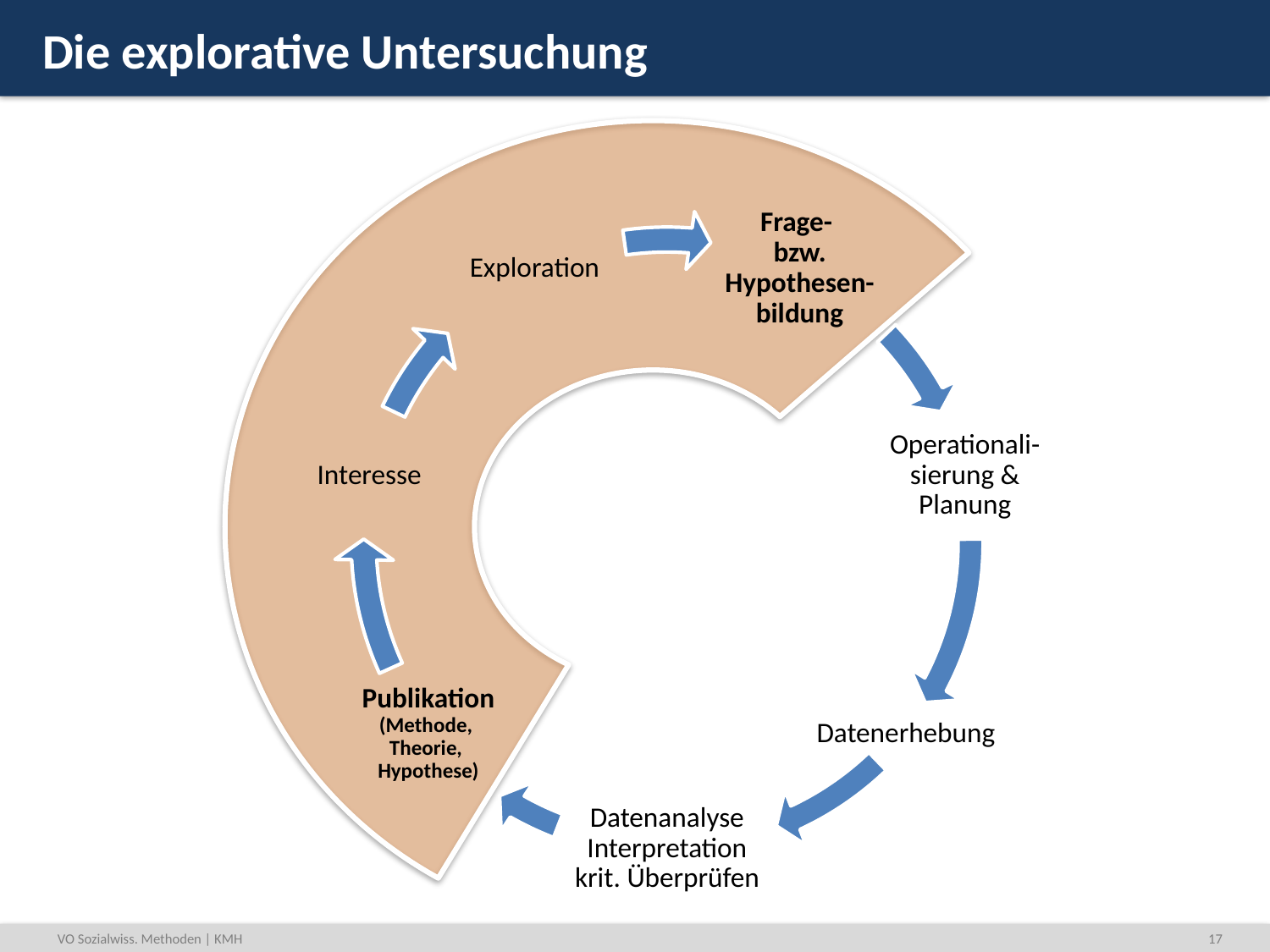

# Die explorative Untersuchung

Frage-
bzw. Hypothesen-
bildung
Operationali-
sierung &
Planung
Datenerhebung
Datenanalyse Interpretation
krit. Überprüfen
Publikation
(Methode,
Theorie,
Hypothese)
Interesse
Exploration